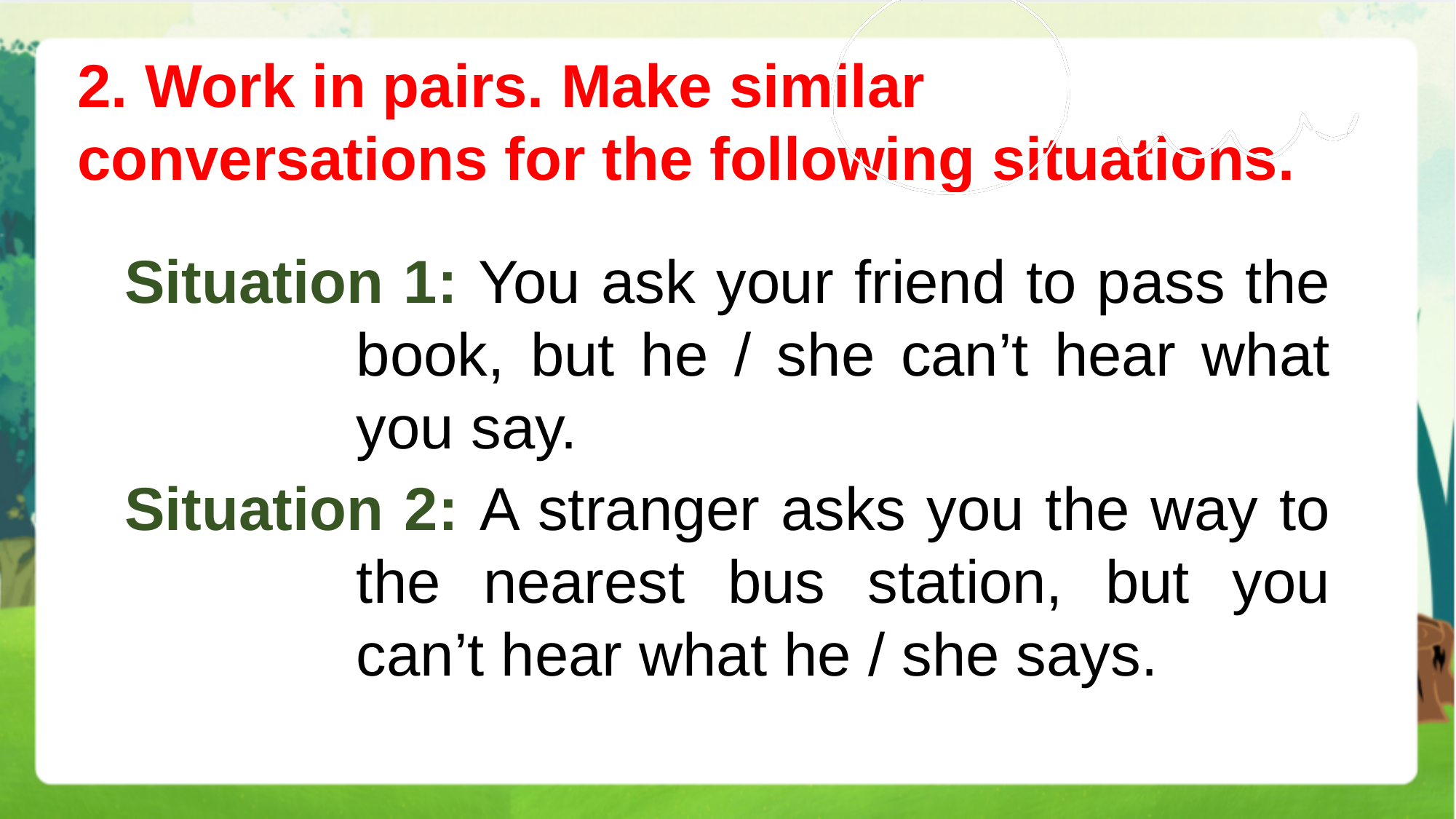

2. Work in pairs. Make similar conversations for the following situations.

Situation 1: You ask your friend to pass the book, but he / she can’t hear what you say.
Situation 2: A stranger asks you the way to the nearest bus station, but you can’t hear what he / she says.